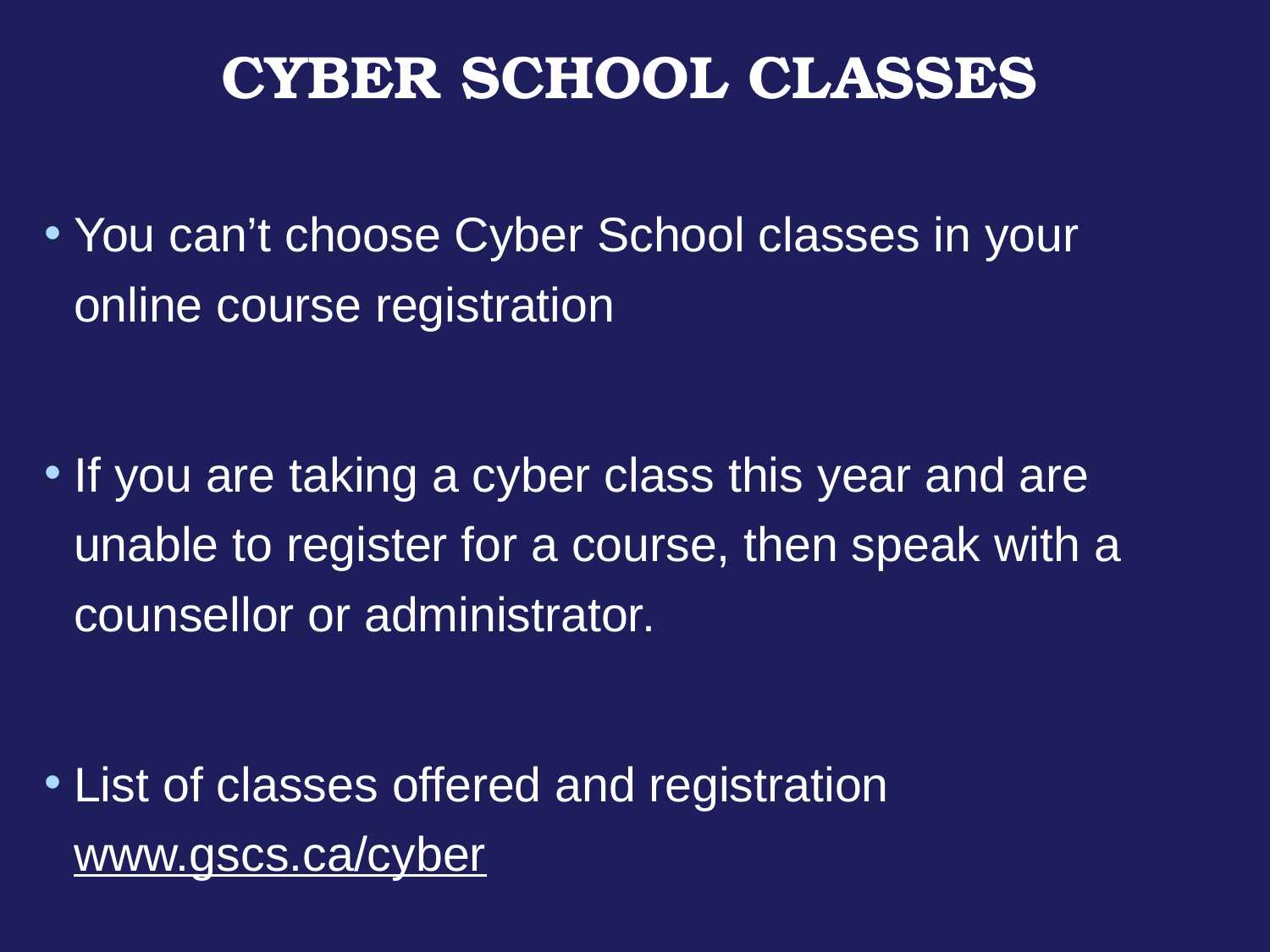

# CYBER SCHOOL CLASSES
You can’t choose Cyber School classes in your online course registration

If you are taking a cyber class this year and are unable to register for a course, then speak with a counsellor or administrator.

List of classes offered and registration www.gscs.ca/cyber